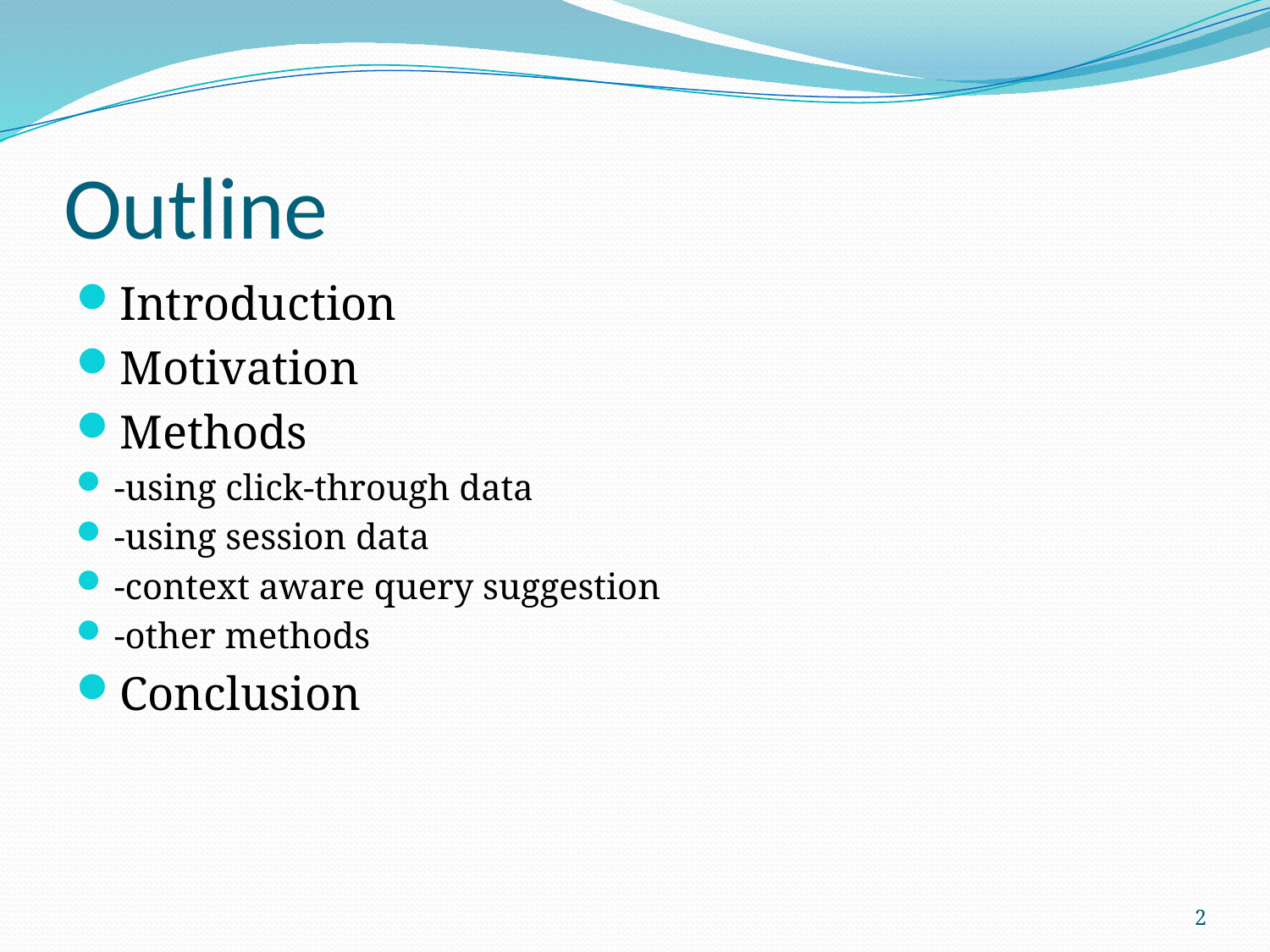

# Outline
Introduction
Motivation
Methods
-using click-through data
-using session data
-context aware query suggestion
-other methods
Conclusion

2